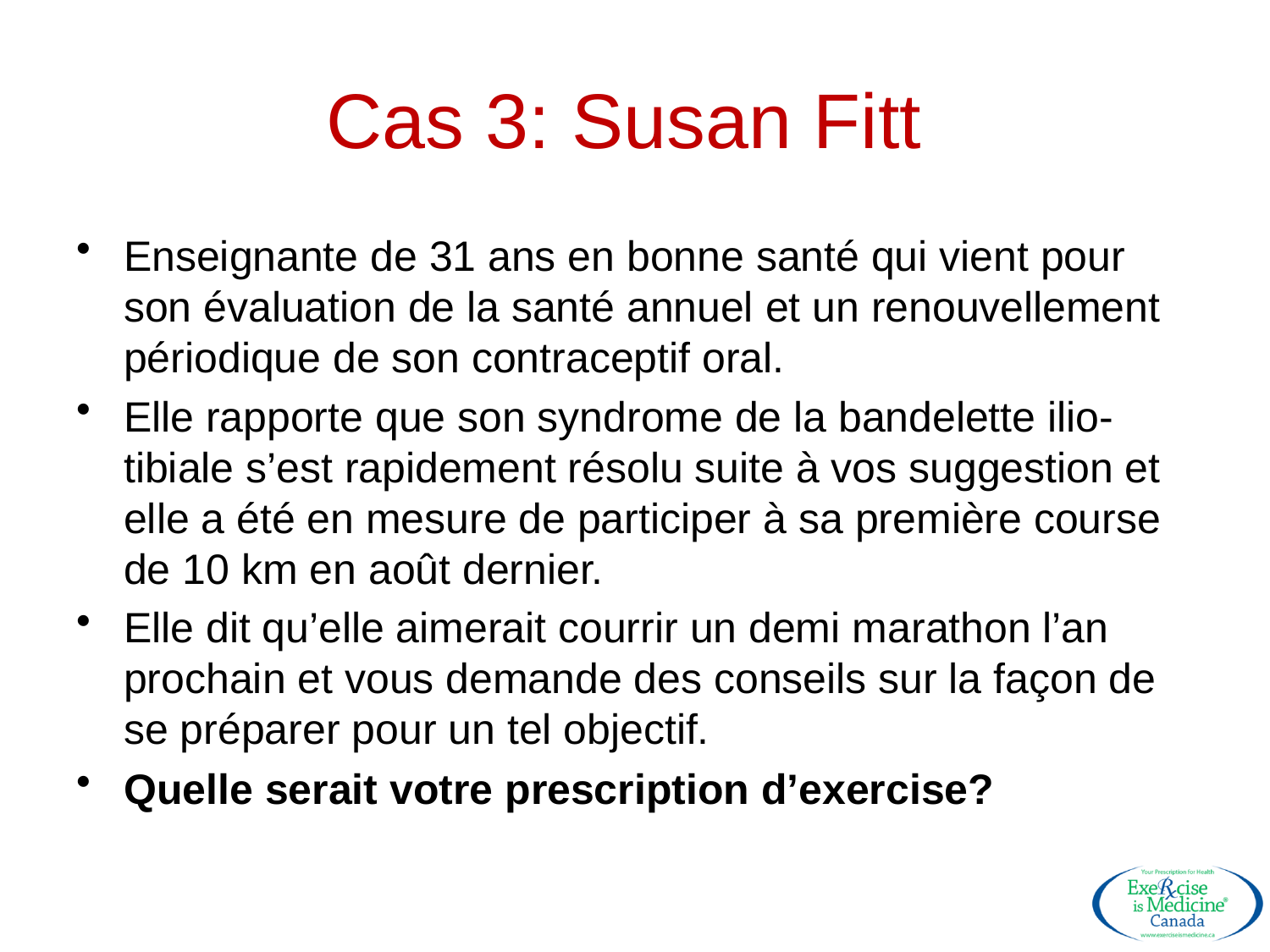

# Cas 3: Susan Fitt
Enseignante de 31 ans en bonne santé qui vient pour son évaluation de la santé annuel et un renouvellement périodique de son contraceptif oral.
Elle rapporte que son syndrome de la bandelette ilio-tibiale s’est rapidement résolu suite à vos suggestion et elle a été en mesure de participer à sa première course de 10 km en août dernier.
Elle dit qu’elle aimerait courrir un demi marathon l’an prochain et vous demande des conseils sur la façon de se préparer pour un tel objectif.
Quelle serait votre prescription d’exercise?